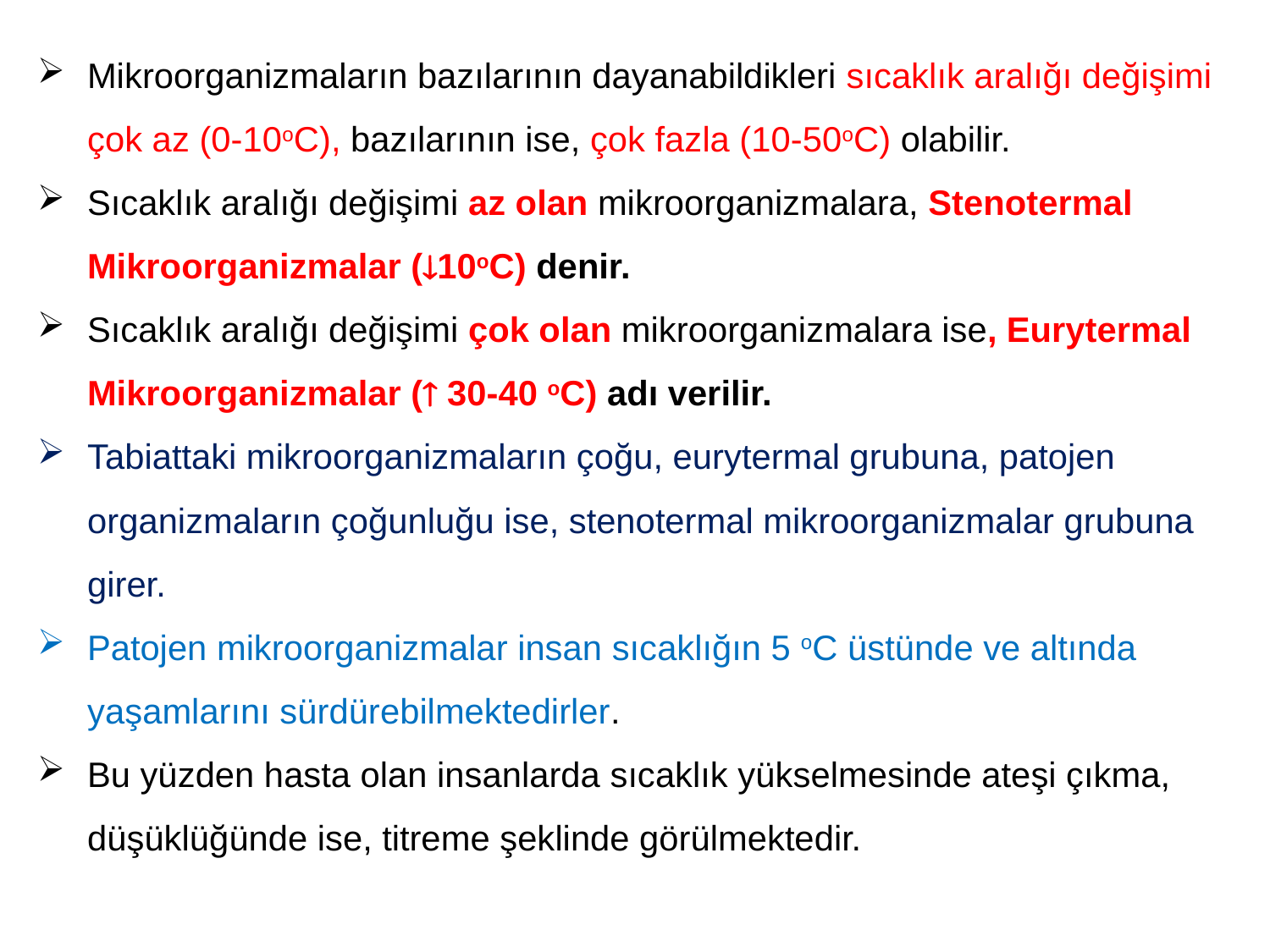

Mikroorganizmaların bazılarının dayanabildikleri sıcaklık aralığı değişimi çok az (0-10oC), bazılarının ise, çok fazla (10-50oC) olabilir.
Sıcaklık aralığı değişimi az olan mikroorganizmalara, Stenotermal Mikroorganizmalar (↓10oC) denir.
Sıcaklık aralığı değişimi çok olan mikroorganizmalara ise, Eurytermal Mikroorganizmalar (↑ 30-40 oC) adı verilir.
Tabiattaki mikroorganizmaların çoğu, eurytermal grubuna, patojen organizmaların çoğunluğu ise, stenotermal mikroorganizmalar grubuna girer.
Patojen mikroorganizmalar insan sıcaklığın 5 oC üstünde ve altında yaşamlarını sürdürebilmektedirler.
Bu yüzden hasta olan insanlarda sıcaklık yükselmesinde ateşi çıkma, düşüklüğünde ise, titreme şeklinde görülmektedir.